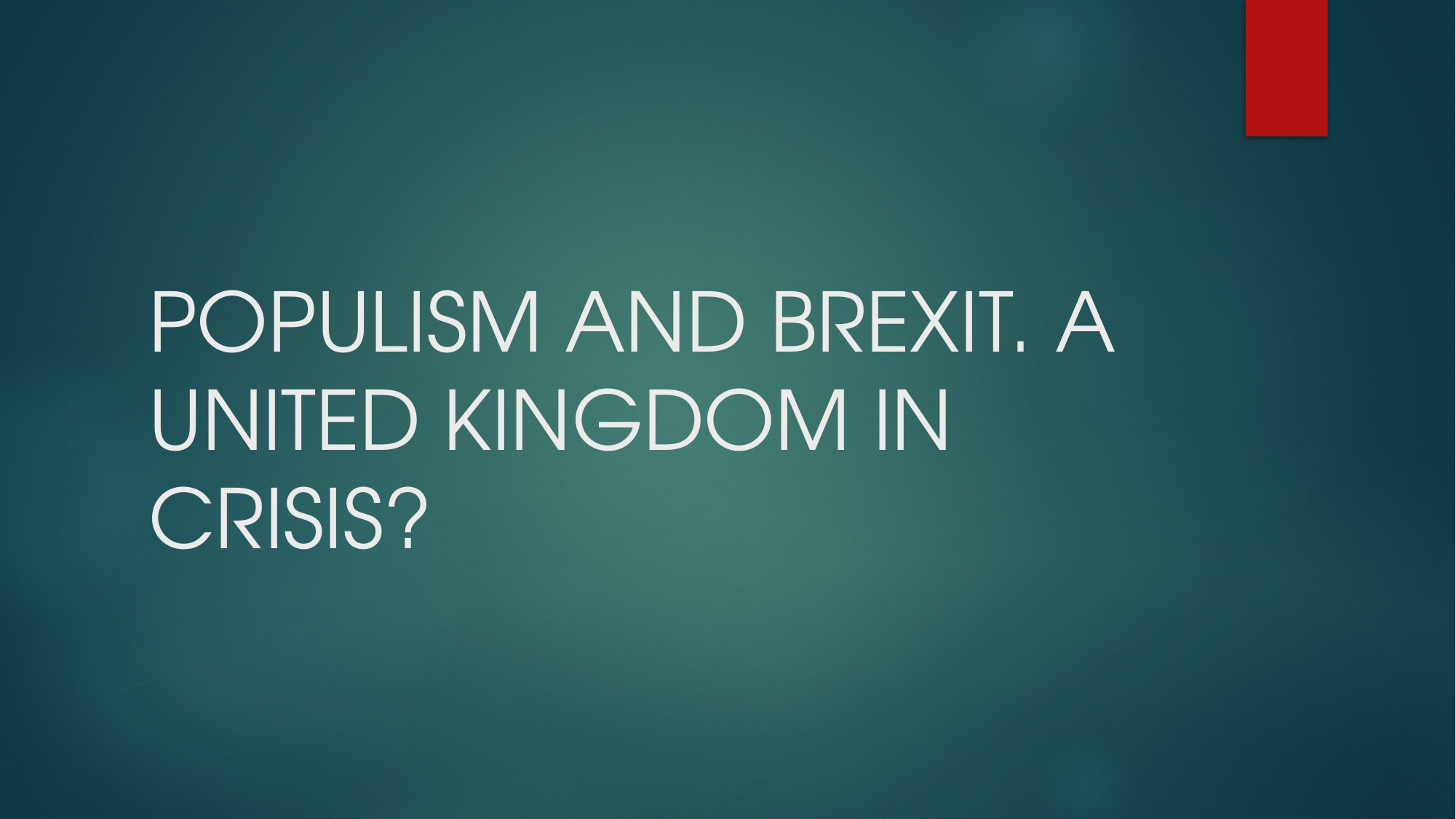

# POPULISM AND BREXIT. A UNITED KINGDOM IN CRISIS?